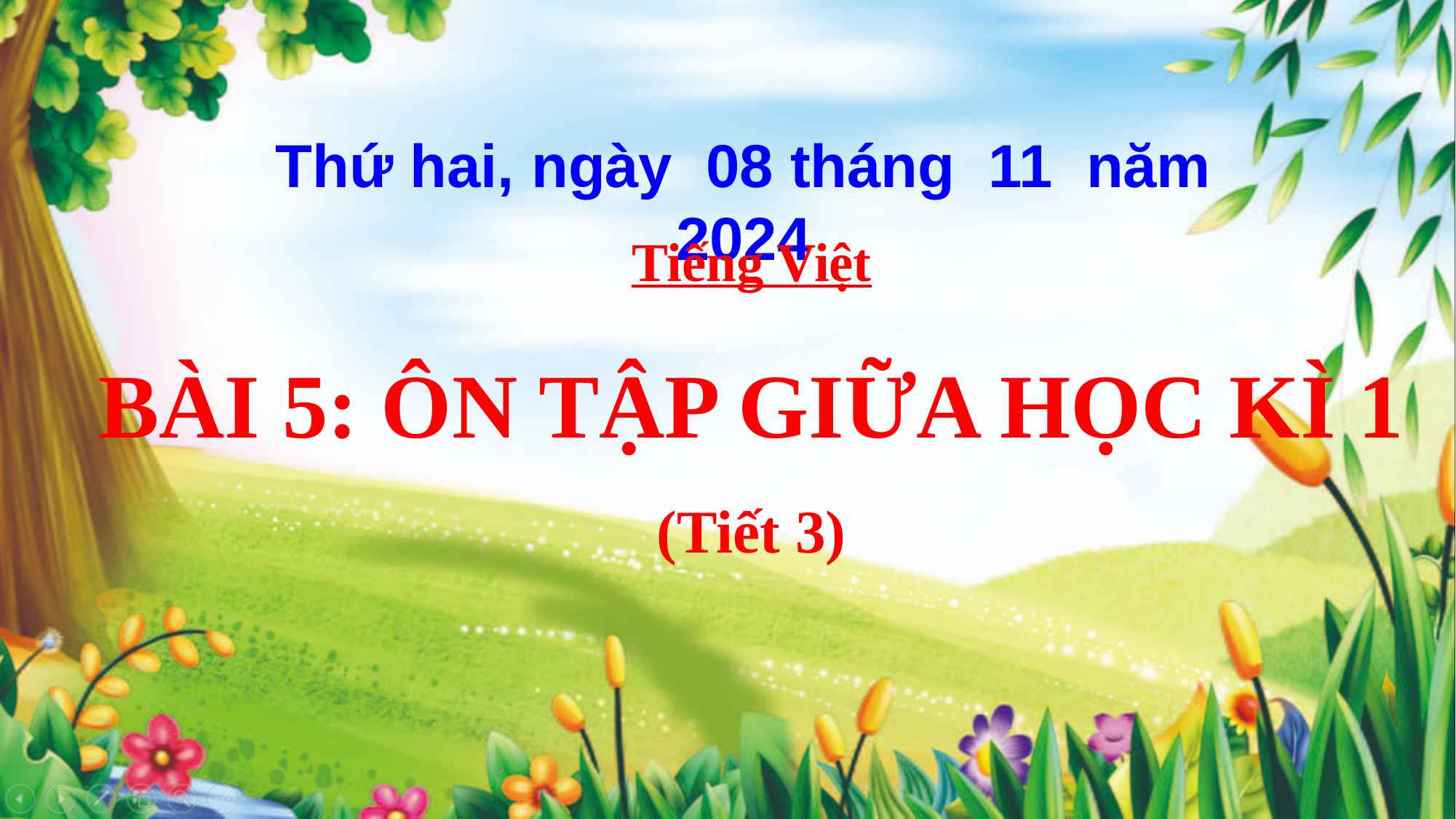

Thứ hai, ngày  08 tháng  11  năm 2024
Tiếng Việt
BÀI 5: ÔN TẬP GIỮA HỌC KÌ 1
(Tiết 3)